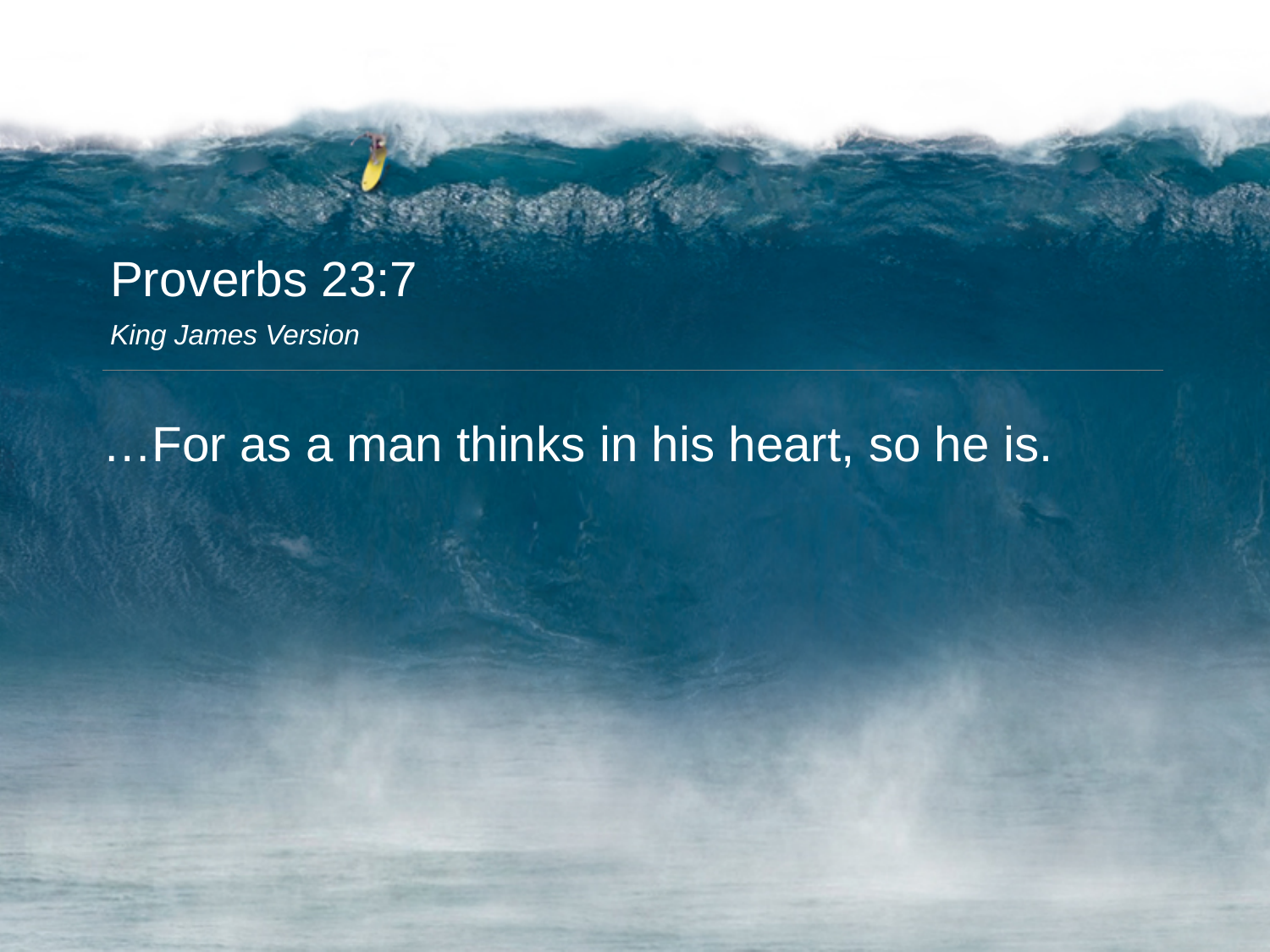

Proverbs 23:7
King James Version

…For as a man thinks in his heart, so he is.